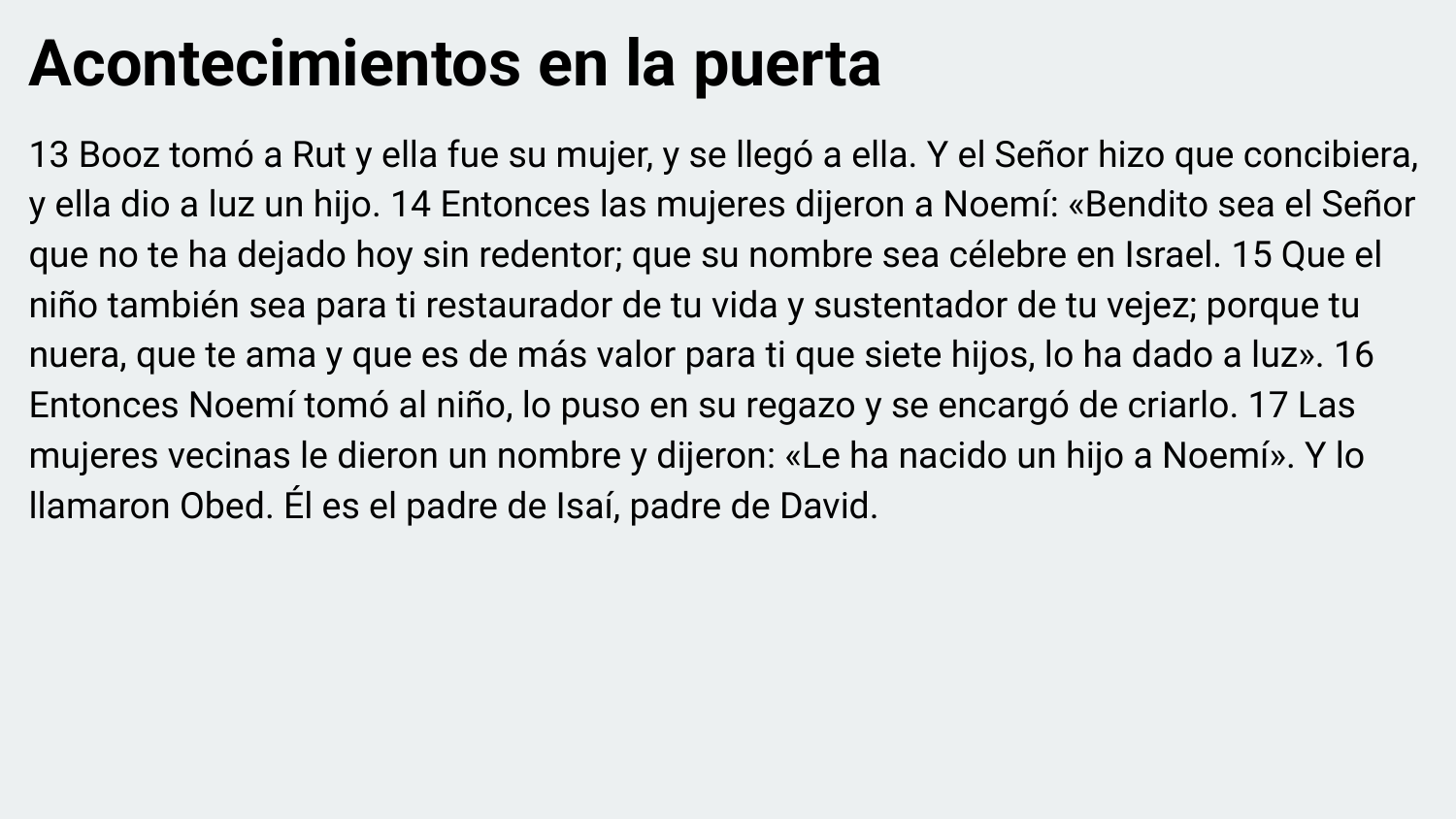

Acontecimientos en la puerta
13 Booz tomó a Rut y ella fue su mujer, y se llegó a ella. Y el Señor hizo que concibiera, y ella dio a luz un hijo. 14 Entonces las mujeres dijeron a Noemí: «Bendito sea el Señor que no te ha dejado hoy sin redentor; que su nombre sea célebre en Israel. 15 Que el niño también sea para ti restaurador de tu vida y sustentador de tu vejez; porque tu nuera, que te ama y que es de más valor para ti que siete hijos, lo ha dado a luz». 16 Entonces Noemí tomó al niño, lo puso en su regazo y se encargó de criarlo. 17 Las mujeres vecinas le dieron un nombre y dijeron: «Le ha nacido un hijo a Noemí». Y lo llamaron Obed. Él es el padre de Isaí, padre de David.